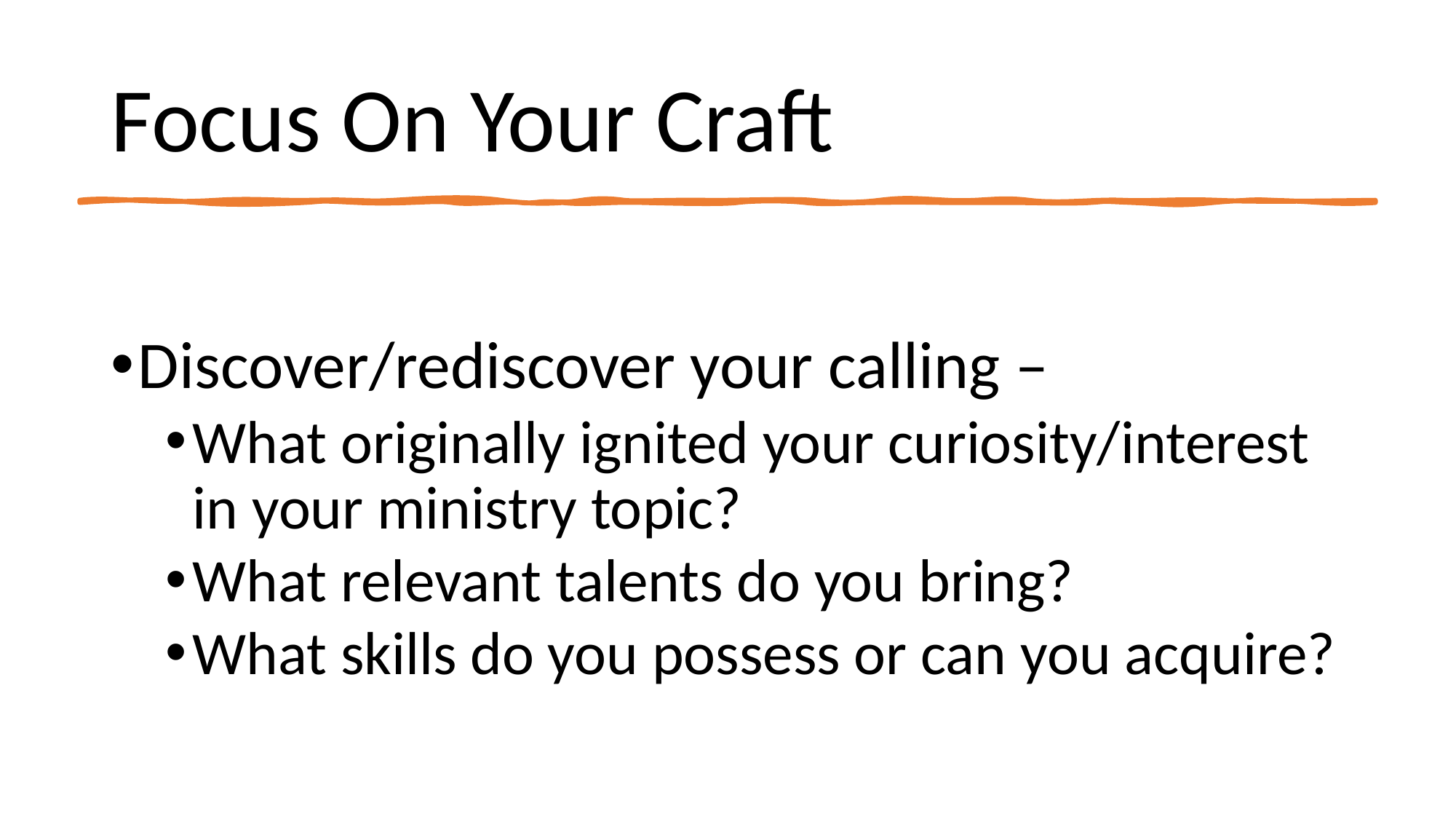

# Focus On Your Craft

Discover/rediscover your calling –
What originally ignited your curiosity/interest in your ministry topic?
What relevant talents do you bring?
What skills do you possess or can you acquire?